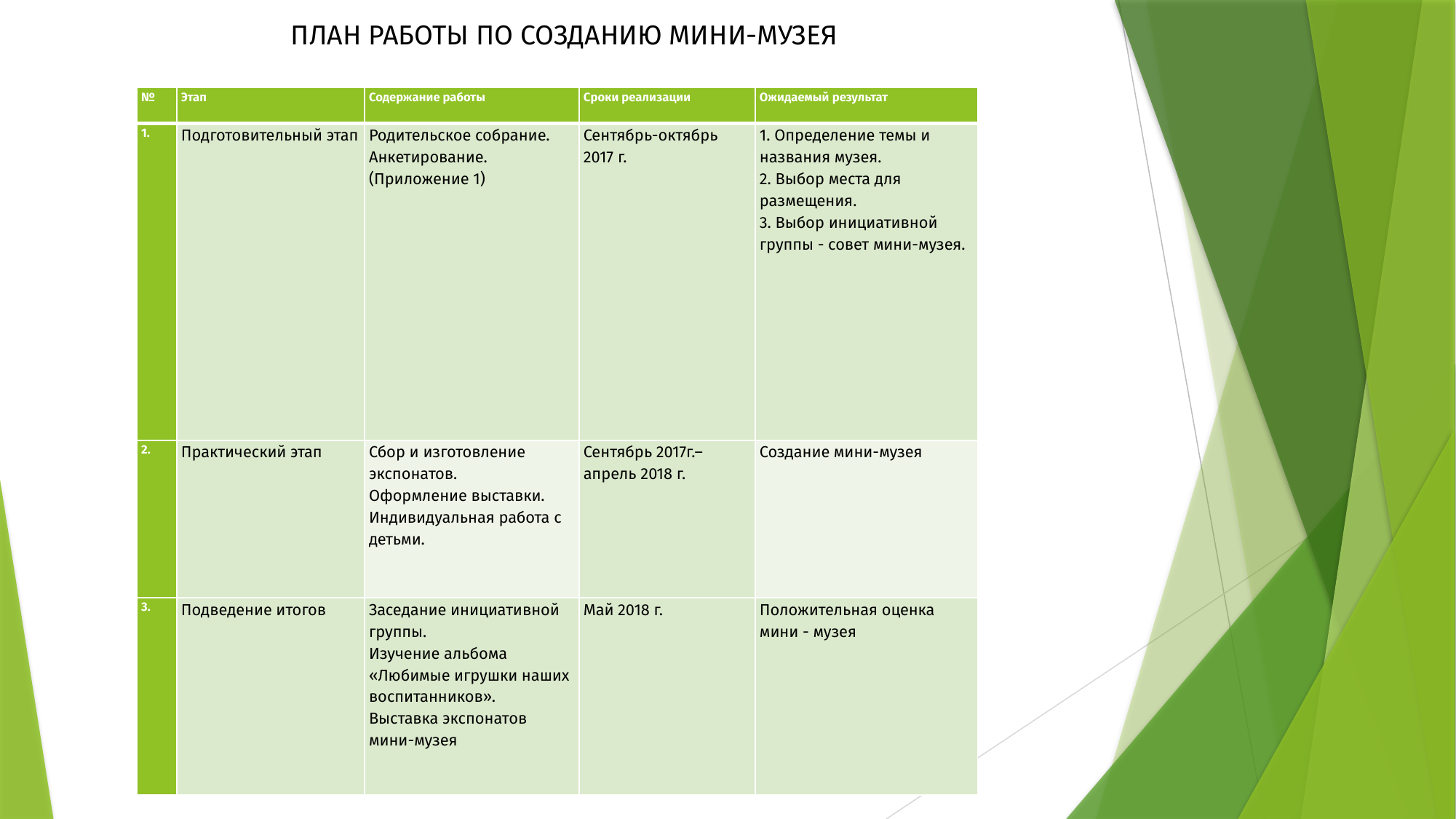

ПЛАН РАБОТЫ ПО СОЗДАНИЮ МИНИ-МУЗЕЯ
| № | Этап | Содержание работы | Сроки реализации | Ожидаемый результат |
| --- | --- | --- | --- | --- |
| 1. | Подготовительный этап | Родительское собрание. Анкетирование. (Приложение 1) | Сентябрь-октябрь 2017 г. | 1. Определение темы и названия музея. 2. Выбор места для размещения. 3. Выбор инициативной группы - совет мини-музея. |
| 2. | Практический этап | Сбор и изготовление экспонатов. Оформление выставки. Индивидуальная работа с детьми. | Сентябрь 2017г.– апрель 2018 г. | Создание мини-музея |
| 3. | Подведение итогов | Заседание инициативной группы. Изучение альбома «Любимые игрушки наших воспитанников». Выставка экспонатов мини-музея | Май 2018 г. | Положительная оценка мини - музея |